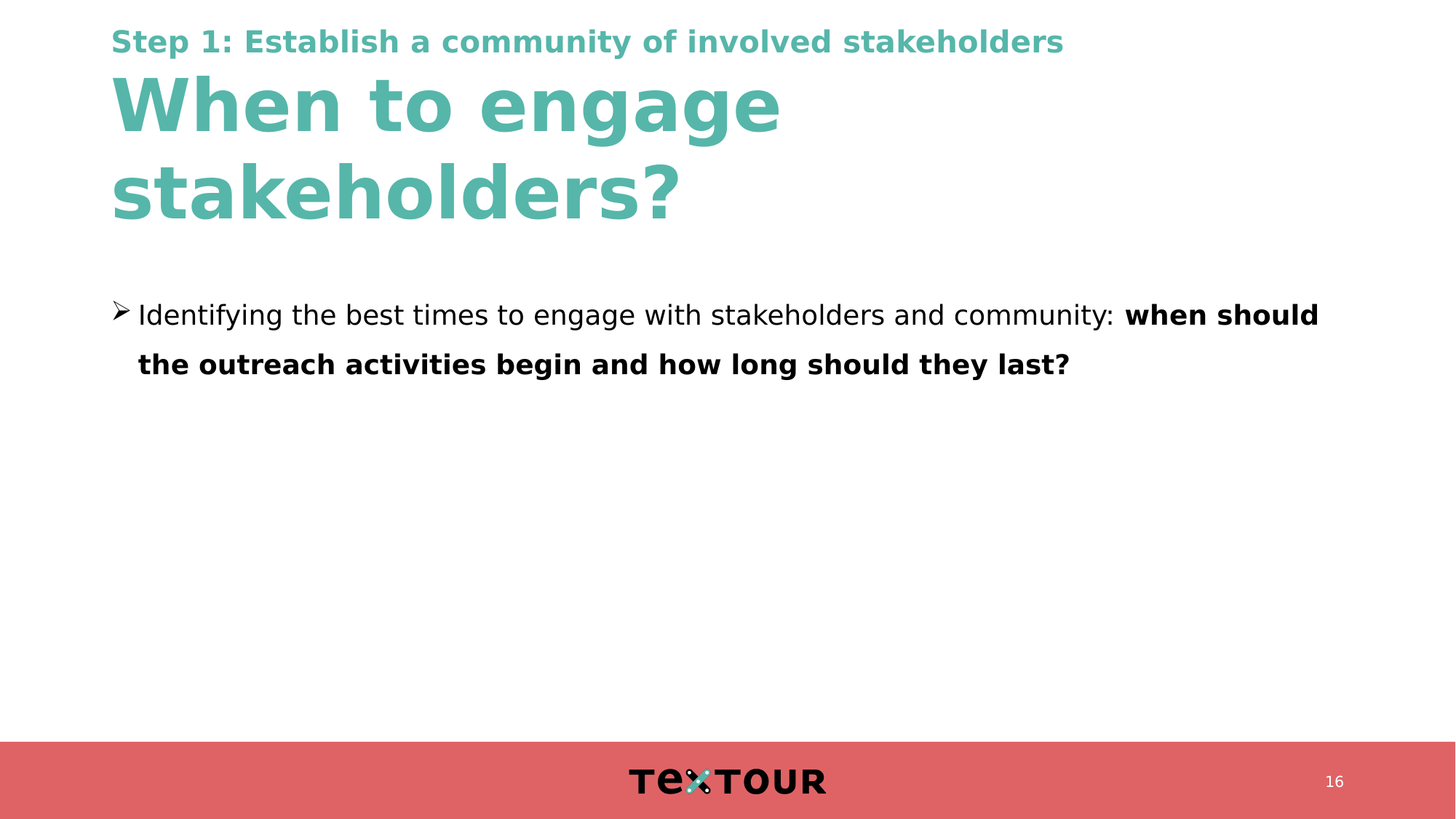

# Step 1: Establish a community of involved stakeholders When to engage stakeholders?
Identifying the best times to engage with stakeholders and community: when should the outreach activities begin and how long should they last?

16